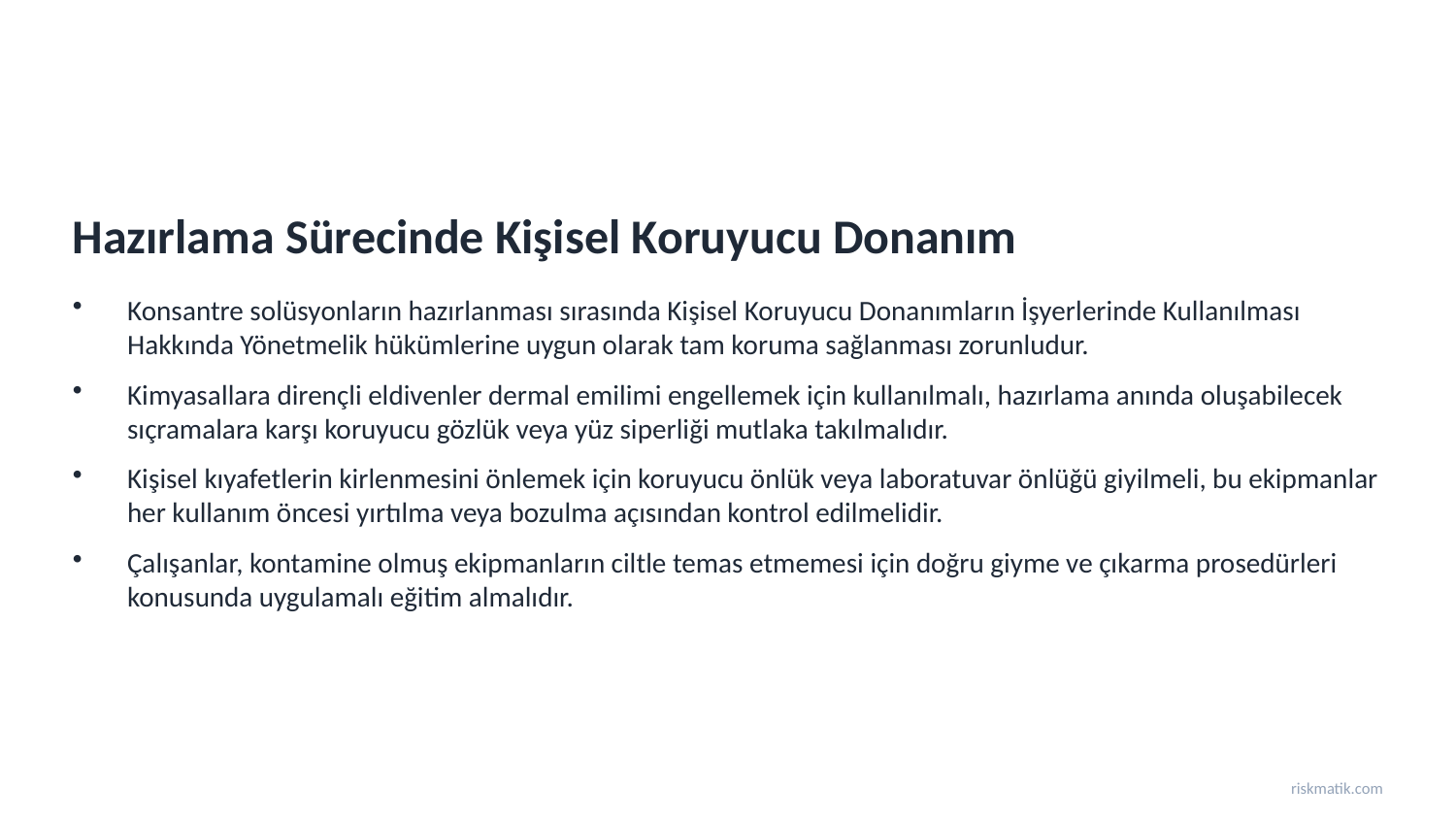

Hazırlama Sürecinde Kişisel Koruyucu Donanım
Konsantre solüsyonların hazırlanması sırasında Kişisel Koruyucu Donanımların İşyerlerinde Kullanılması Hakkında Yönetmelik hükümlerine uygun olarak tam koruma sağlanması zorunludur.
Kimyasallara dirençli eldivenler dermal emilimi engellemek için kullanılmalı, hazırlama anında oluşabilecek sıçramalara karşı koruyucu gözlük veya yüz siperliği mutlaka takılmalıdır.
Kişisel kıyafetlerin kirlenmesini önlemek için koruyucu önlük veya laboratuvar önlüğü giyilmeli, bu ekipmanlar her kullanım öncesi yırtılma veya bozulma açısından kontrol edilmelidir.
Çalışanlar, kontamine olmuş ekipmanların ciltle temas etmemesi için doğru giyme ve çıkarma prosedürleri konusunda uygulamalı eğitim almalıdır.
riskmatik.com